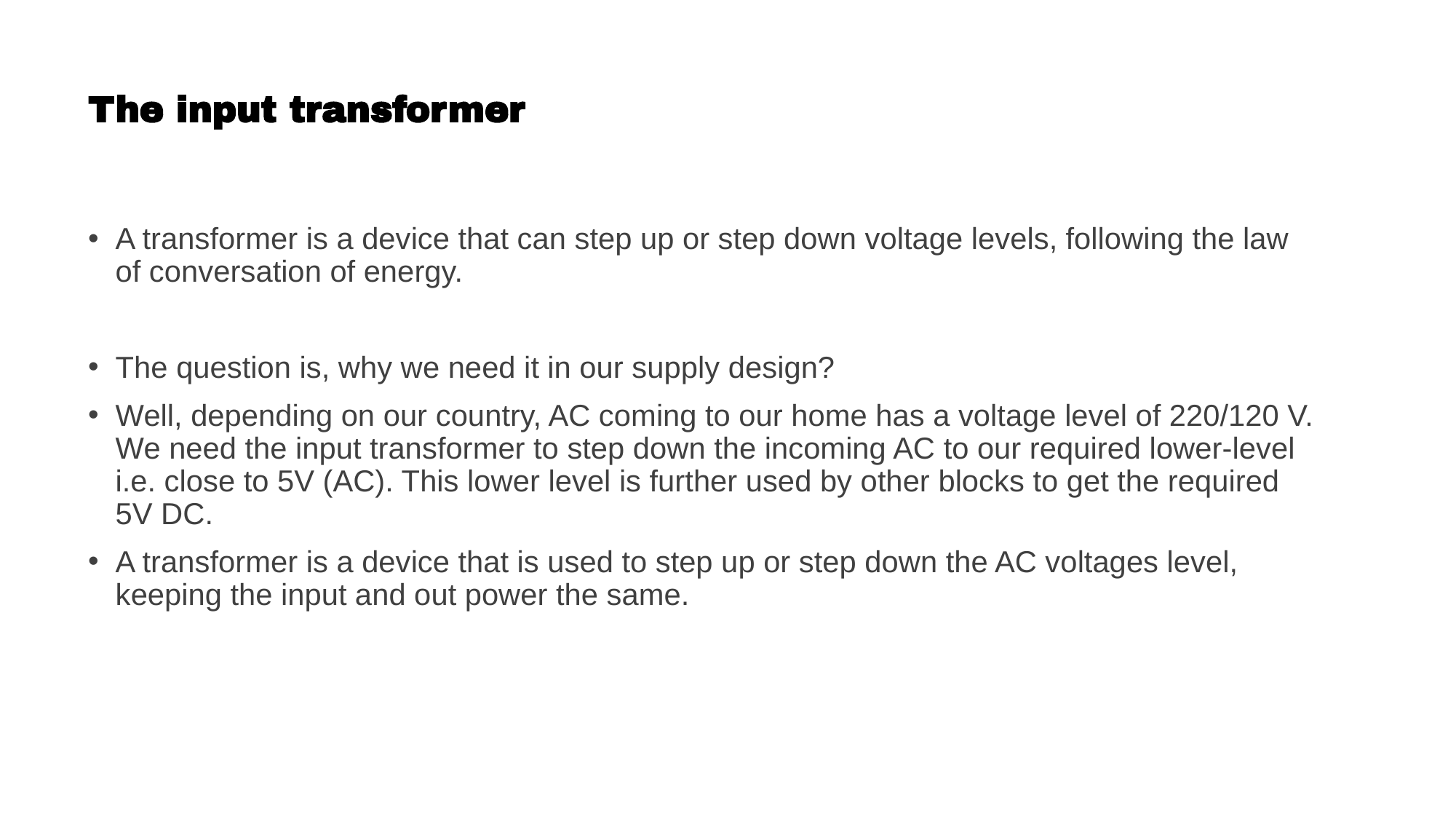

# The input transformer
A transformer is a device that can step up or step down voltage levels, following the law of conversation of energy.

The question is, why we need it in our supply design?
Well, depending on our country, AC coming to our home has a voltage level of 220/120 V. We need the input transformer to step down the incoming AC to our required lower-level i.e. close to 5V (AC). This lower level is further used by other blocks to get the required 5V DC.
A transformer is a device that is used to step up or step down the AC voltages level, keeping the input and out power the same.